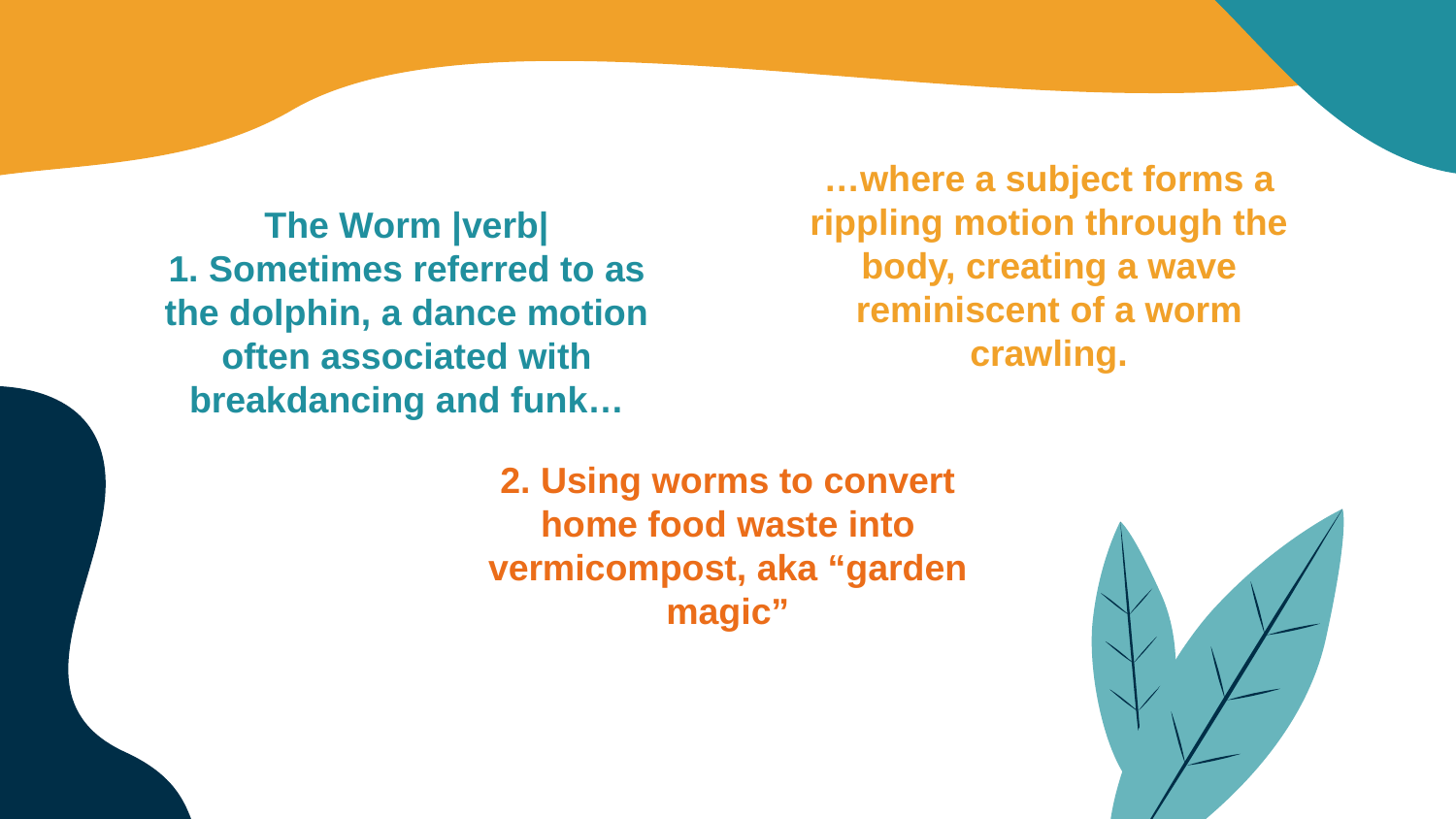

…where a subject forms a rippling motion through the body, creating a wave reminiscent of a worm crawling.
# The Worm |verb| 1. Sometimes referred to as the dolphin, a dance motion often associated with breakdancing and funk…
2. Using worms to convert home food waste into vermicompost, aka “garden magic”